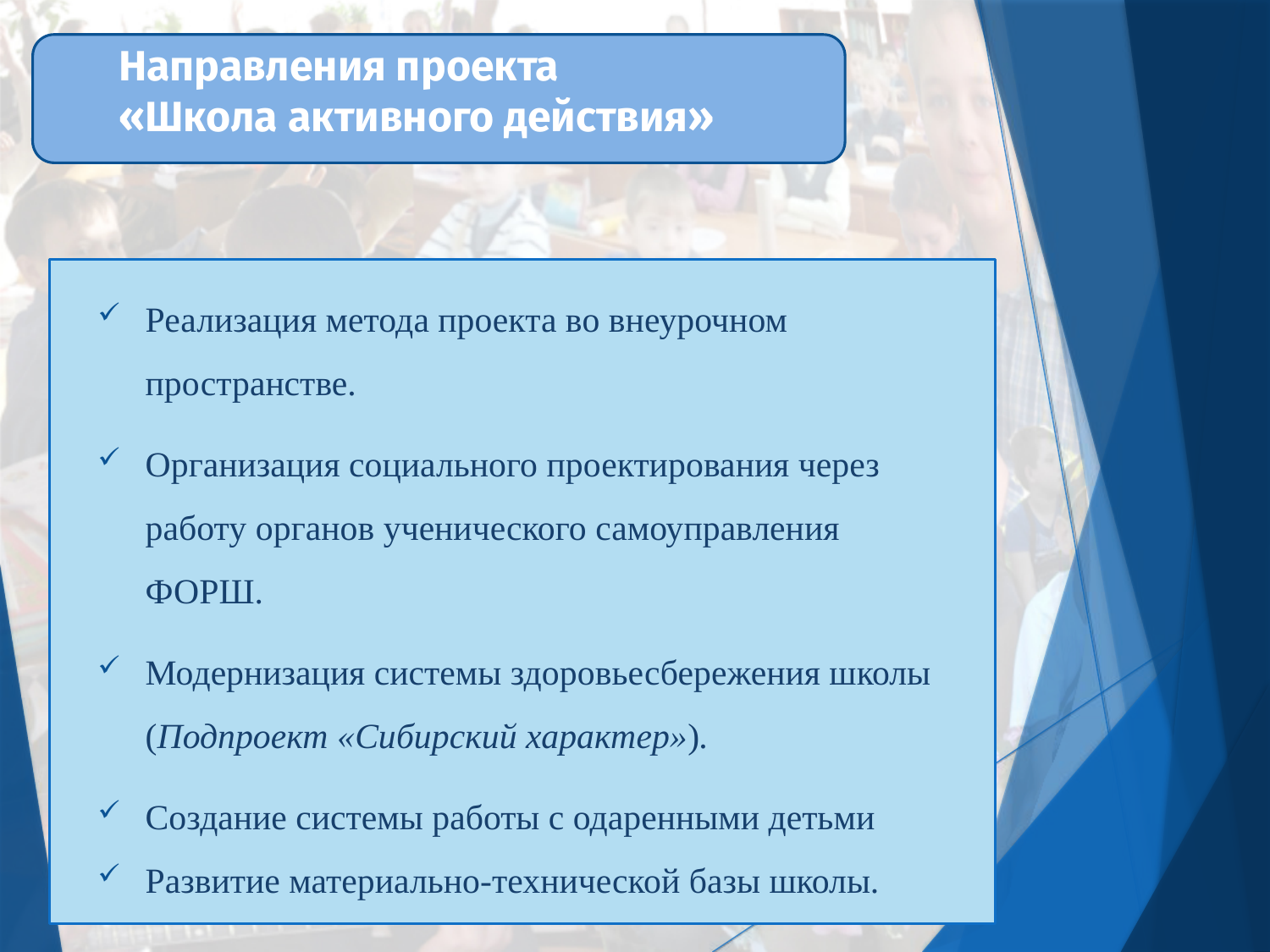

# Направления проекта «Школа активного действия»

Реализация метода проекта во внеурочном пространстве.
Организация социального проектирования через работу органов ученического самоуправления ФОРШ.
Модернизация системы здоровьесбережения школы (Подпроект «Сибирский характер»).
Создание системы работы с одаренными детьми
Развитие материально-технической базы школы.